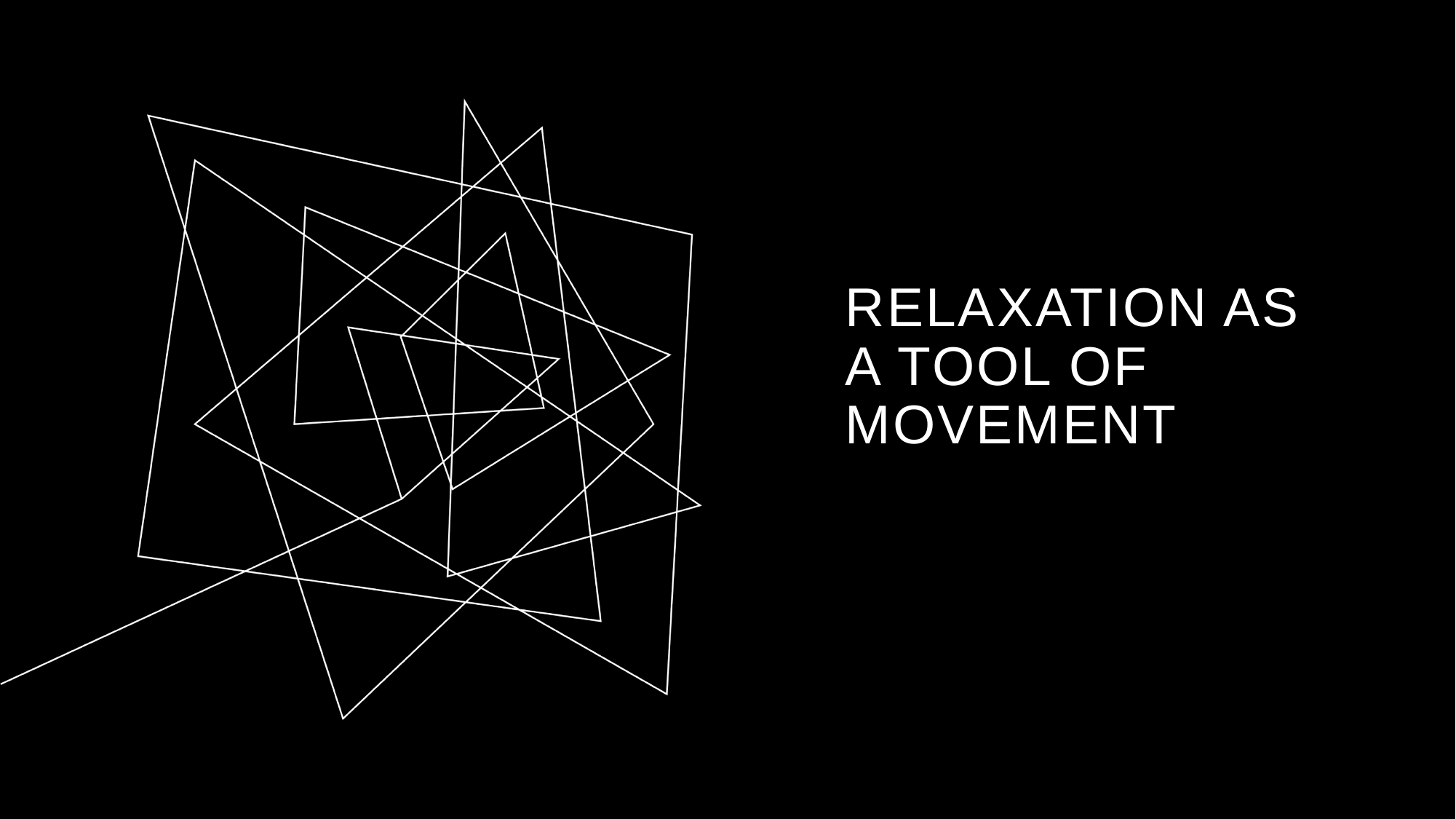

# Relaxation as a tool of movement